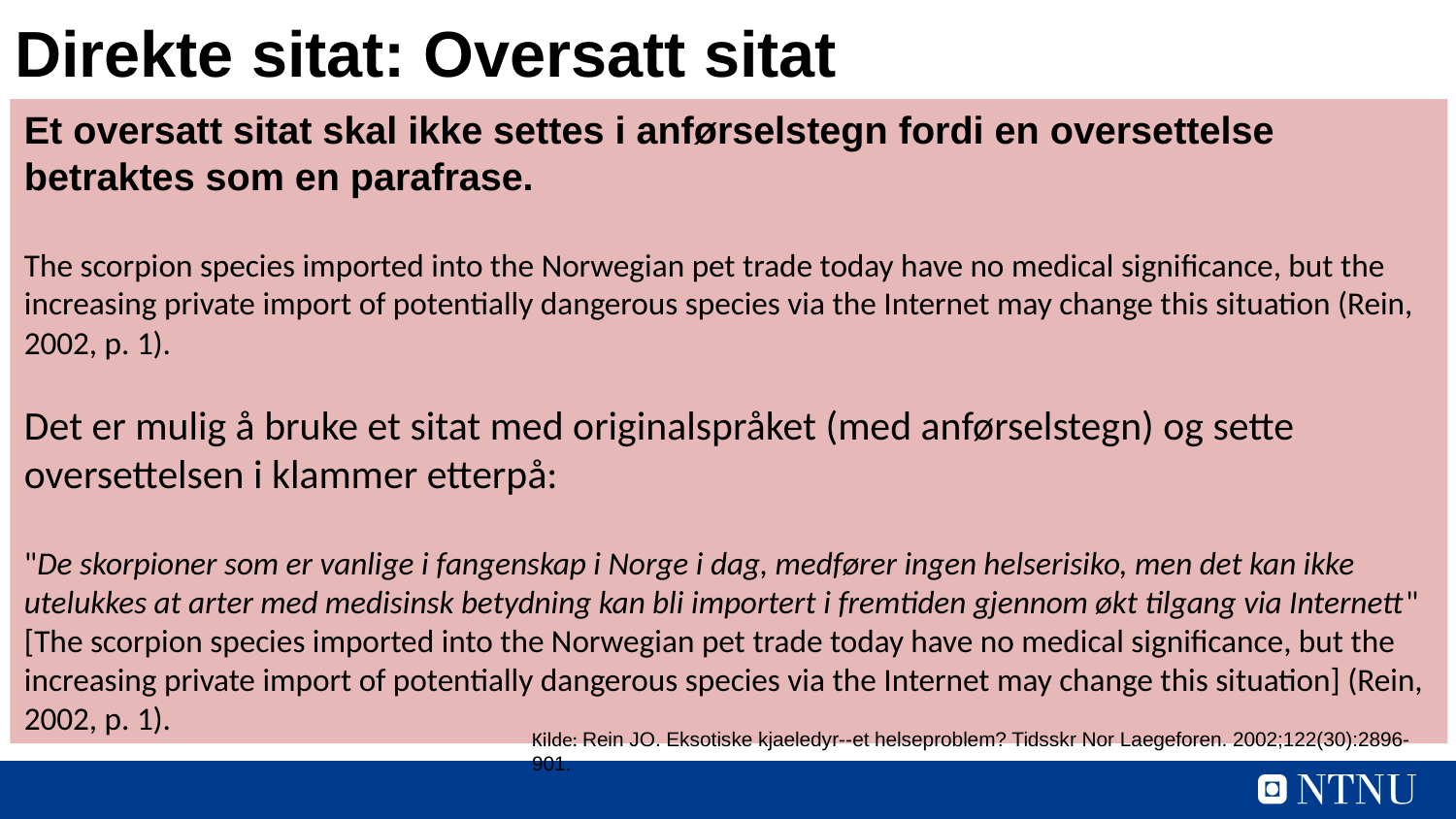

Direkte sitat: Oversatt sitat
Et oversatt sitat skal ikke settes i anførselstegn fordi en oversettelse betraktes som en parafrase.
The scorpion species imported into the Norwegian pet trade today have no medical significance, but the increasing private import of potentially dangerous species via the Internet may change this situation (Rein, 2002, p. 1).

Det er mulig å bruke et sitat med originalspråket (med anførselstegn) og sette oversettelsen i klammer etterpå:
"De skorpioner som er vanlige i fangenskap i Norge i dag, medfører ingen helserisiko, men det kan ikke utelukkes at arter med medisinsk betydning kan bli importert i fremtiden gjennom økt tilgang via Internett" [The scorpion species imported into the Norwegian pet trade today have no medical significance, but the increasing private import of potentially dangerous species via the Internet may change this situation] (Rein, 2002, p. 1).
Kilde: Rein JO. Eksotiske kjaeledyr--et helseproblem? Tidsskr Nor Laegeforen. 2002;122(30):2896-901.